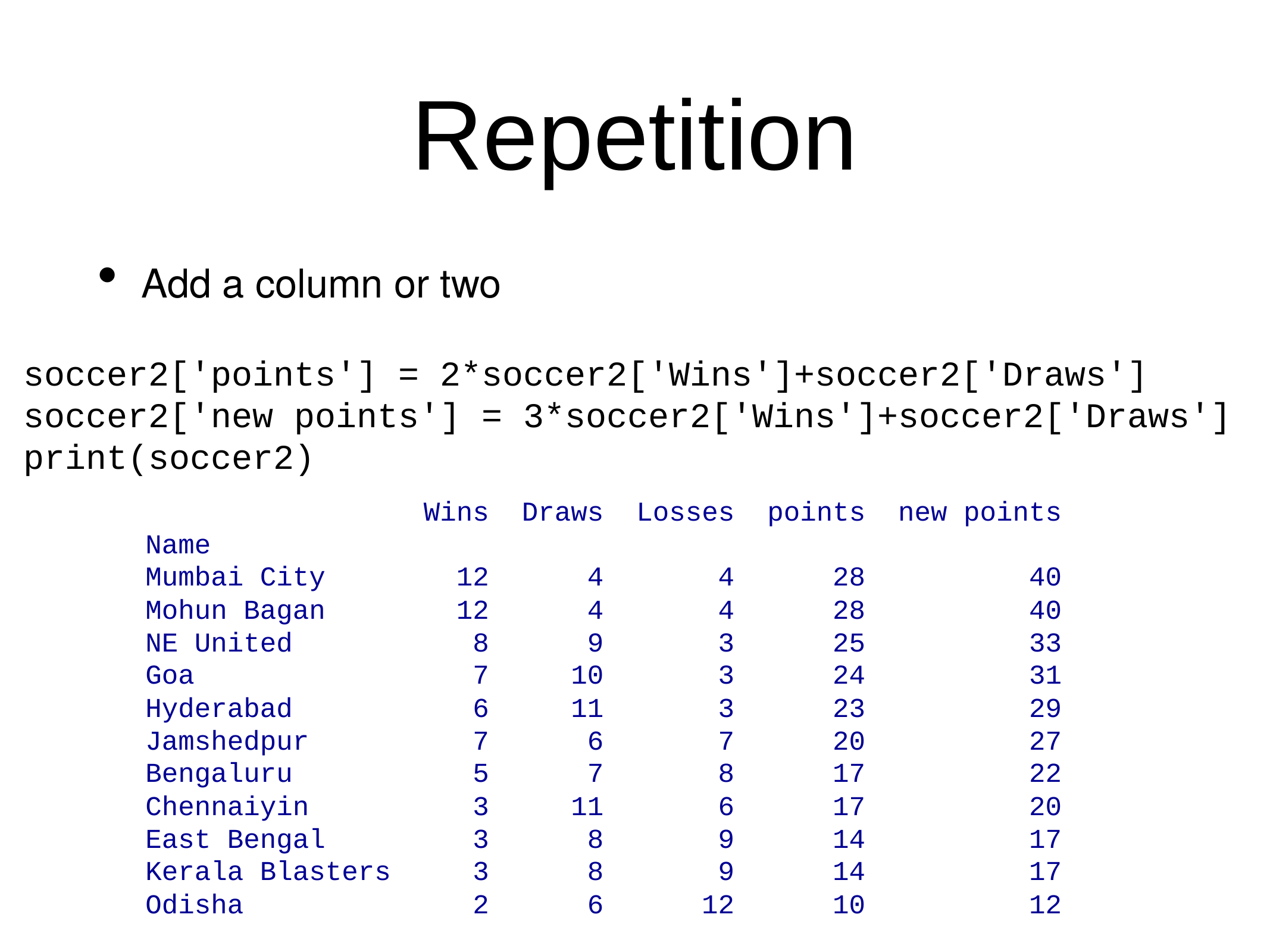

# Repetition
Add a column or two
soccer2['points'] = 2*soccer2['Wins']+soccer2['Draws']
soccer2['new points'] = 3*soccer2['Wins']+soccer2['Draws']
print(soccer2)
                 Wins  Draws  Losses  points  new points
Name
Mumbai City        12      4       4      28          40
Mohun Bagan        12      4       4      28          40
NE United           8      9       3      25          33
Goa                 7     10       3      24          31
Hyderabad           6     11       3      23          29
Jamshedpur          7      6       7      20          27
Bengaluru           5      7       8      17          22
Chennaiyin          3     11       6      17          20
East Bengal         3      8       9      14          17
Kerala Blasters     3      8       9      14          17
Odisha              2      6      12      10          12